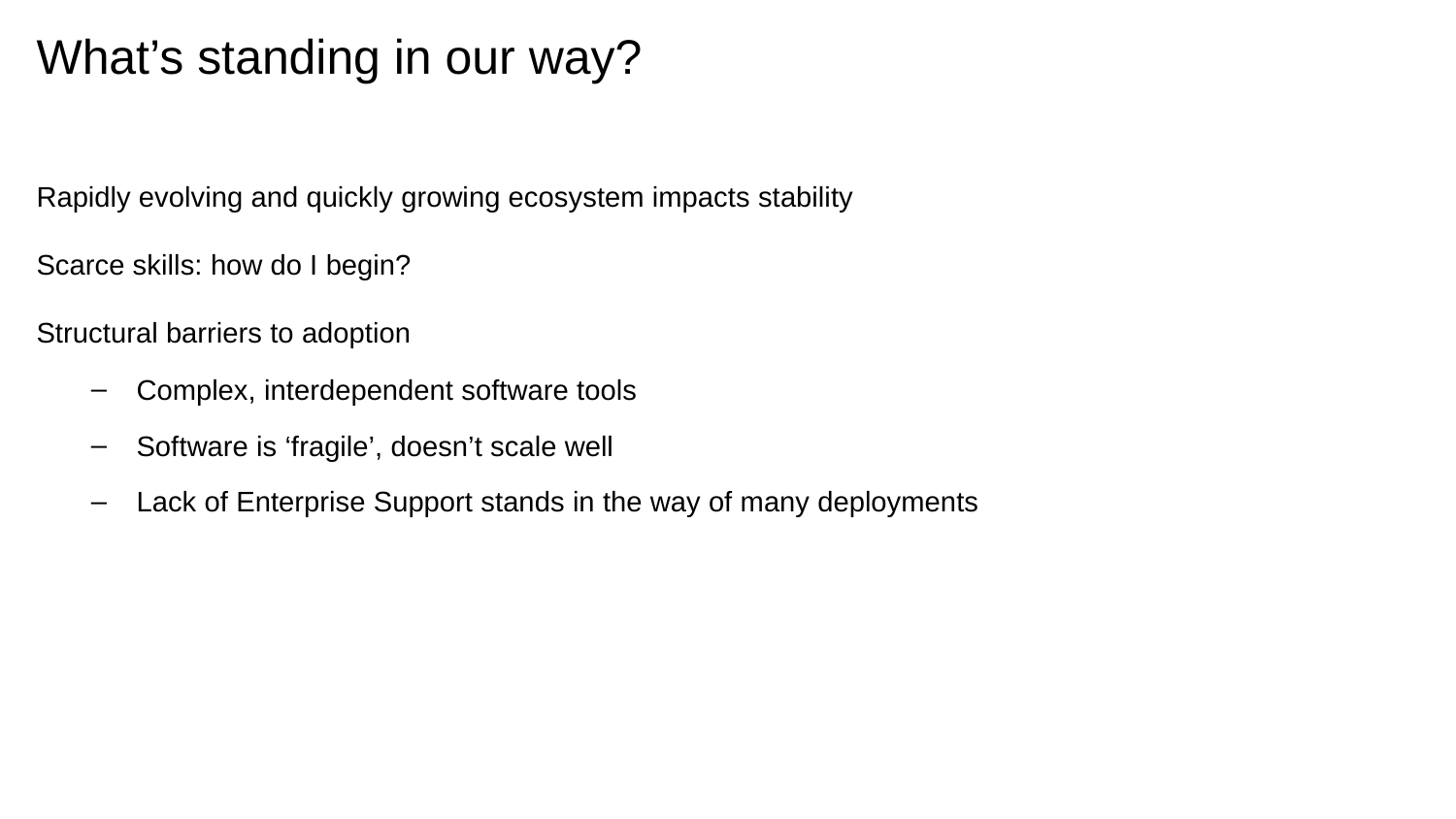

# What’s standing in our way?
Rapidly evolving and quickly growing ecosystem impacts stability

Scarce skills: how do I begin?

Structural barriers to adoption
Complex, interdependent software tools
Software is ‘fragile’, doesn’t scale well
Lack of Enterprise Support stands in the way of many deployments